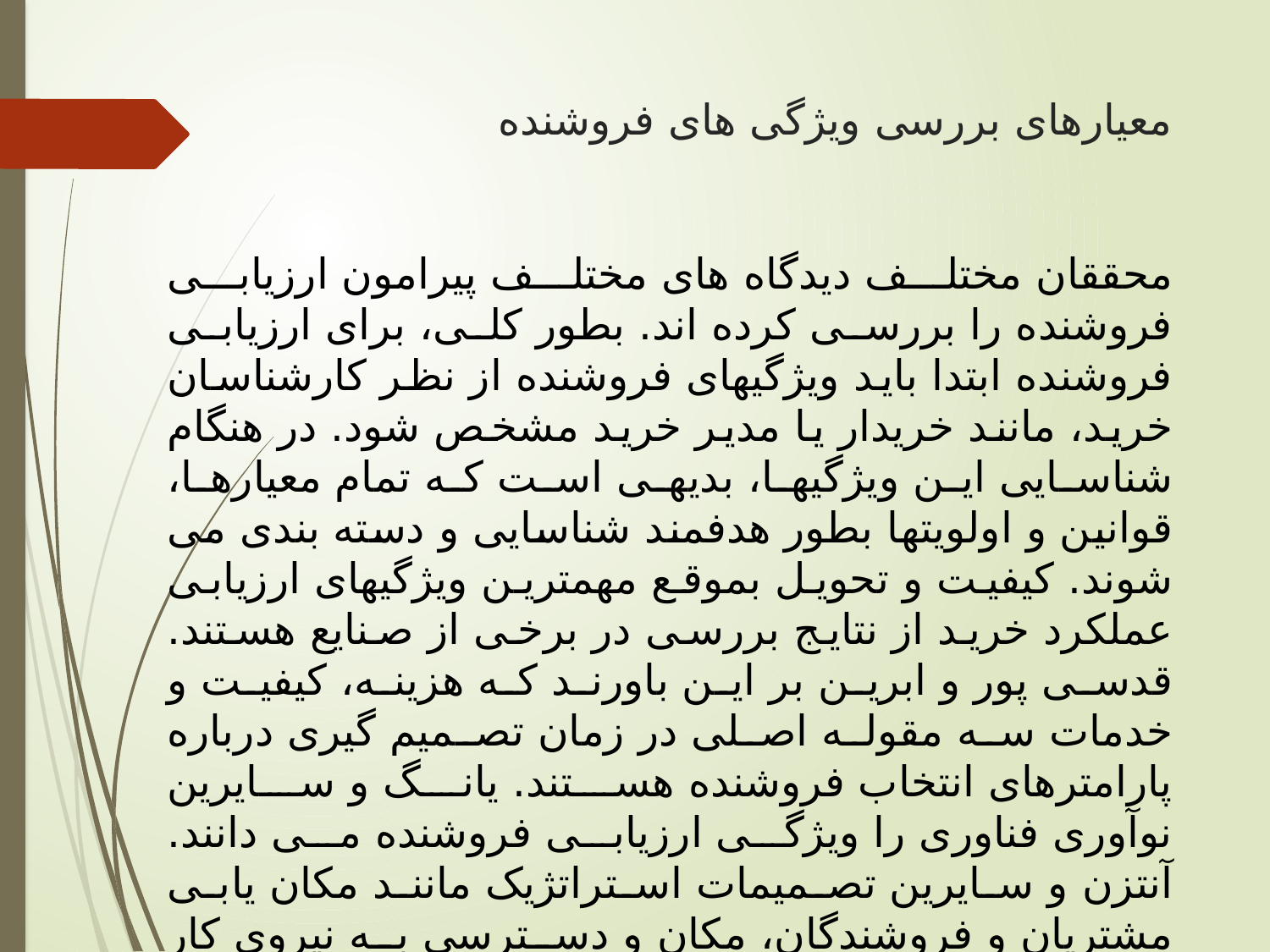

# معیارهای بررسی ویژگی های فروشنده
محققان مختلف دیدگاه های مختلف پیرامون ارزیابی فروشنده را بررسی کرده اند. بطور کلی، برای ارزیابی فروشنده ابتدا باید ویژگیهای فروشنده از نظر کارشناسان خرید، مانند خریدار یا مدیر خرید مشخص شود. در هنگام شناسایی این ویژگیها، بدیهی است که تمام معیارها، قوانین و اولویتها بطور هدفمند شناسایی و دسته بندی می شوند. کیفیت و تحویل بموقع مهمترین ویژگیهای ارزیابی عملکرد خرید از نتایج بررسی در برخی از صنایع هستند. قدسی پور و ابرین بر این باورند که هزینه، کیفیت و خدمات سه مقوله اصلی در زمان تصمیم گیری درباره پارامترهای انتخاب فروشنده هستند. یانگ و سایرین نوآوری فناوری را ویژگی ارزیابی فروشنده می دانند. آنتزن و سایرین تصمیمات استراتژیک مانند مکان یابی مشتریان و فروشندگان، مکان و دسترسی به نیروی کار ماهر ارزان، هزینه روشهای مختلف حمل و نقل، قوانین صادرات، و غیره برای انتخاب فروشنده را بررسی کردند.